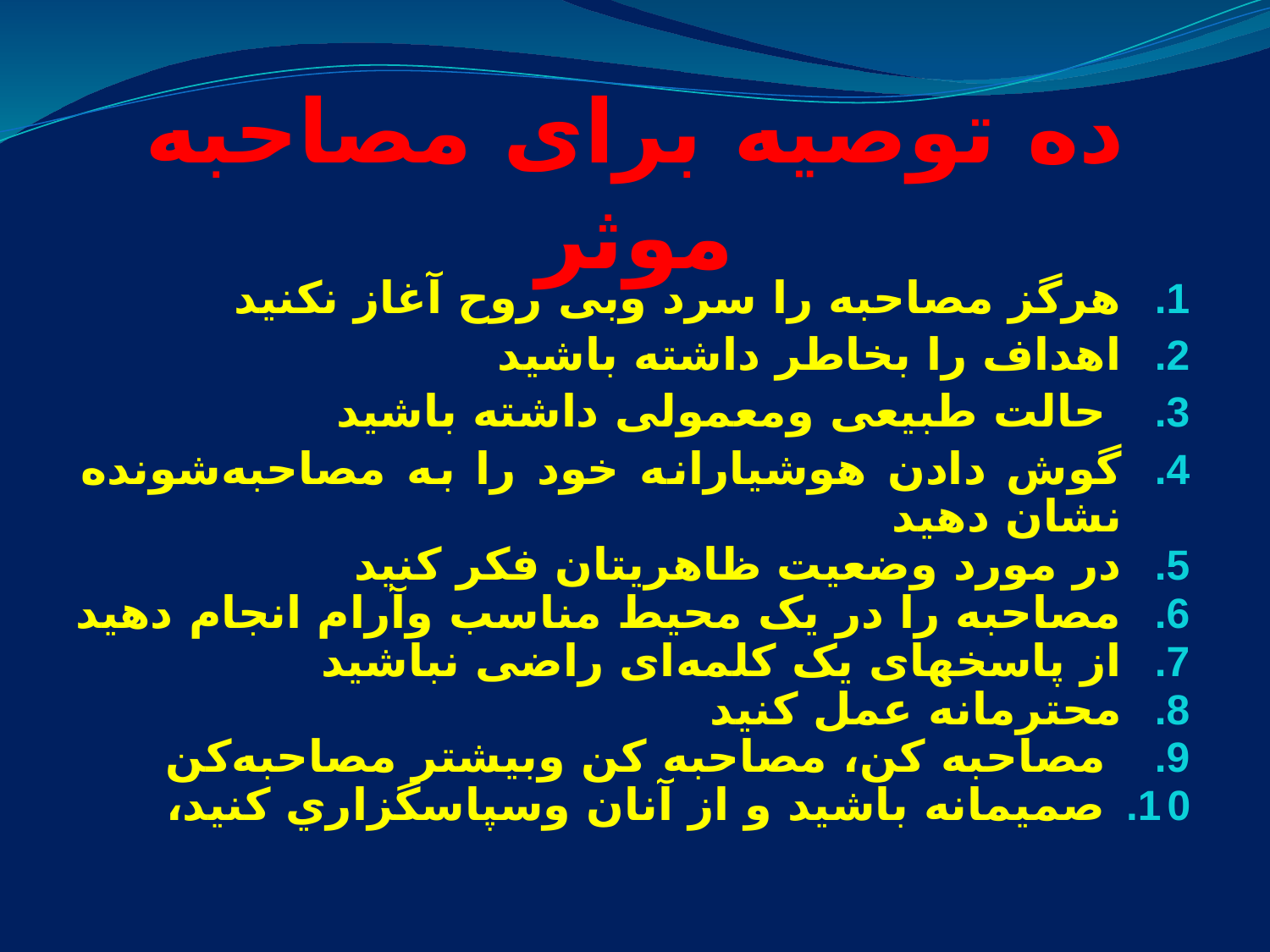

ده توصیه برای مصاحبه موثر
هرگز مصاحبه را سرد وبی روح آغاز نکنید
اهداف را بخاطر داشته باشید
 حالت طبیعی ومعمولی داشته باشید
گوش دادن هوشیارانه خود را به مصاحبه‌شونده نشان دهید
در مورد وضعیت ظاهریتان فکر کنید
مصاحبه را در یک محیط مناسب وآرام انجام دهيد
از پاسخهای یک کلمه‌ای راضی نباشید
محترمانه عمل کنید
 مصاحبه کن، مصاحبه کن وبیشتر مصاحبه‌کن
 صمیمانه باشید و از آنان وسپاسگزاري كنيد،